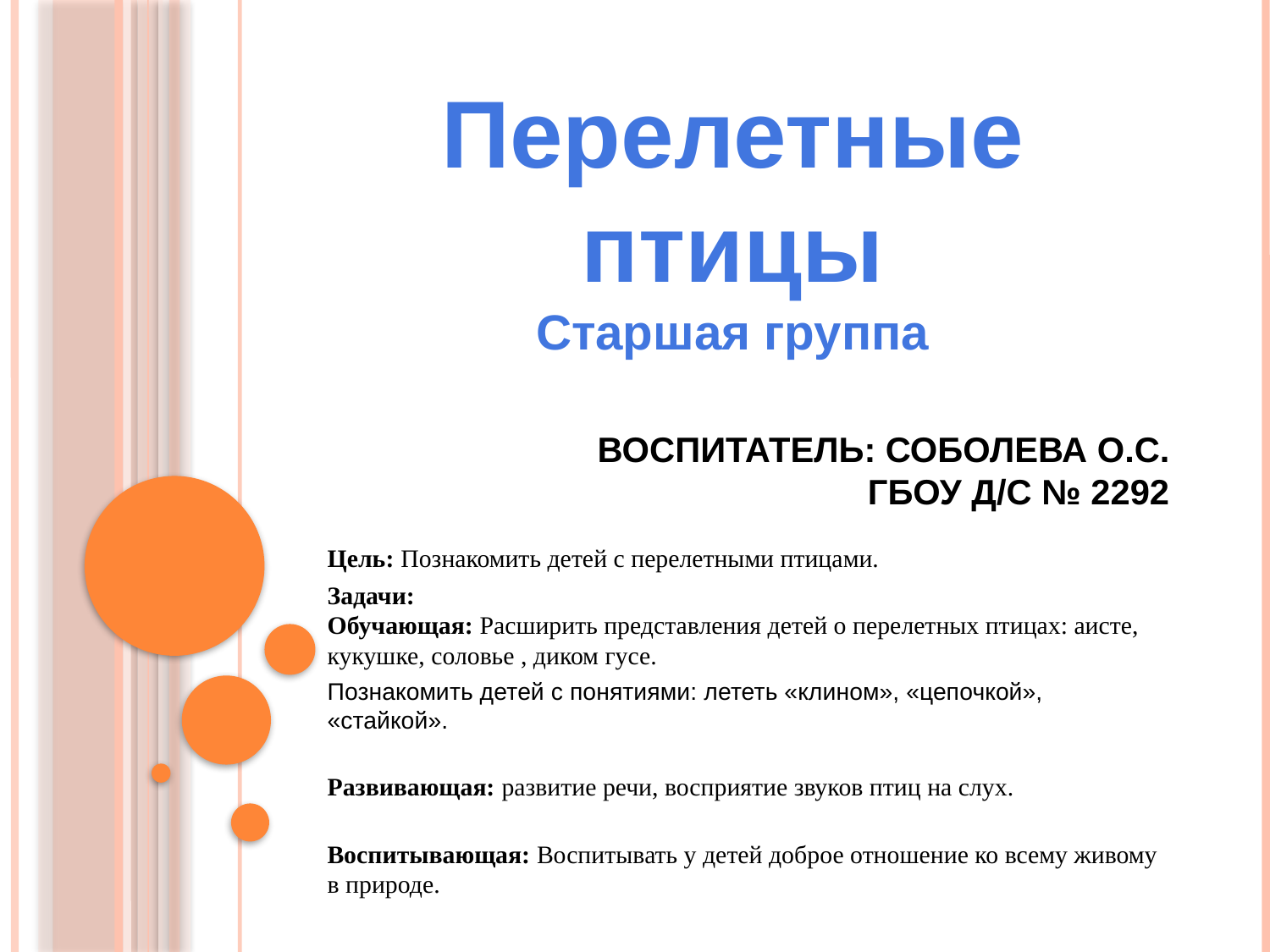

Перелетные птицы
Старшая группа
# Воспитатель: Соболева О.С. ГБОУ д/с № 2292
Цель: Познакомить детей с перелетными птицами.
Задачи:
Обучающая: Расширить представления детей о перелетных птицах: аисте, кукушке, соловье , диком гусе.
Познакомить детей с понятиями: лететь «клином», «цепочкой», «стайкой».
Развивающая: развитие речи, восприятие звуков птиц на слух.
Воспитывающая: Воспитывать у детей доброе отношение ко всему живому в природе.